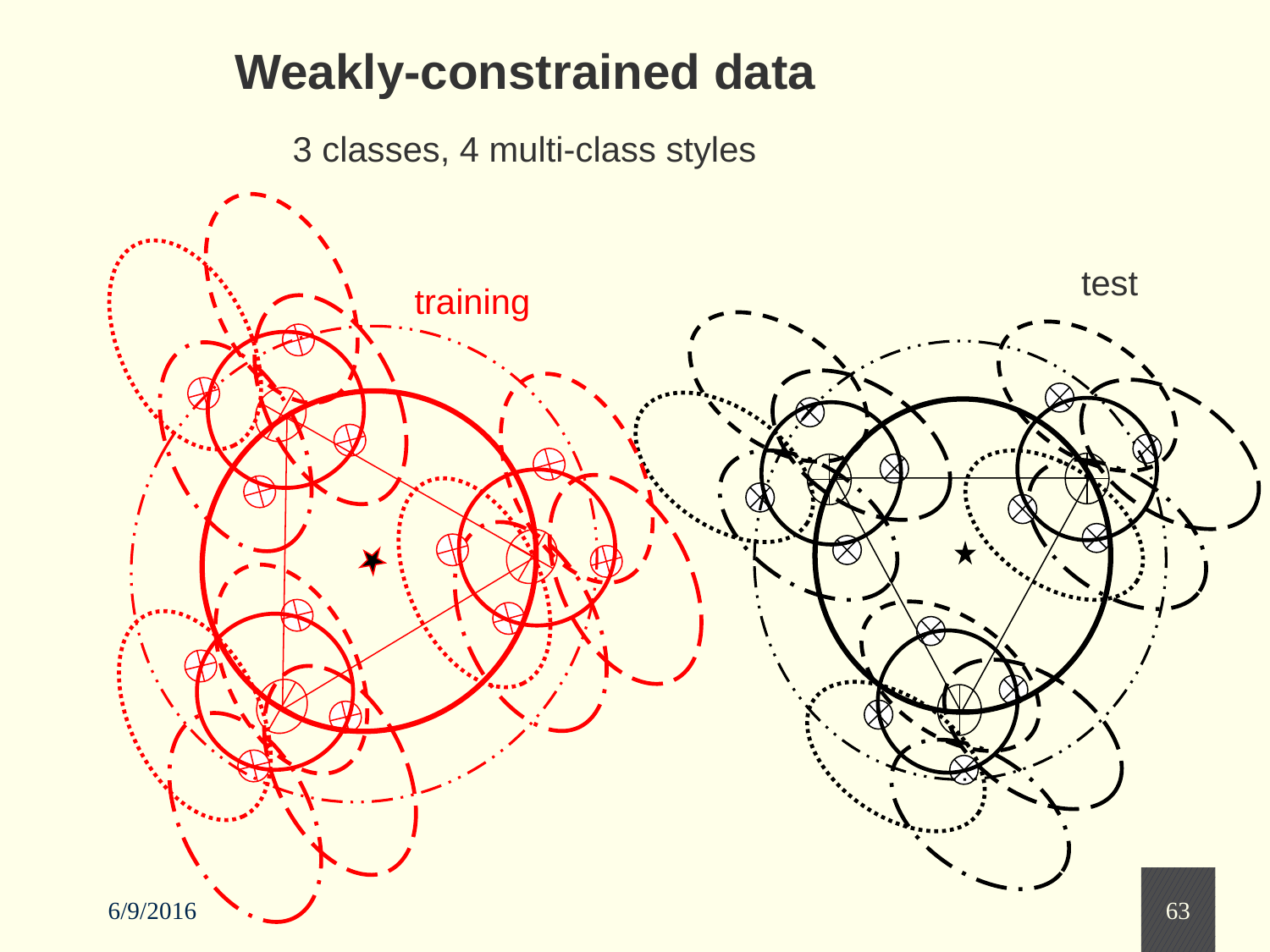

# Weakly-constrained data
3 classes, 4 multi-class styles
test
training

6/9/2016
63